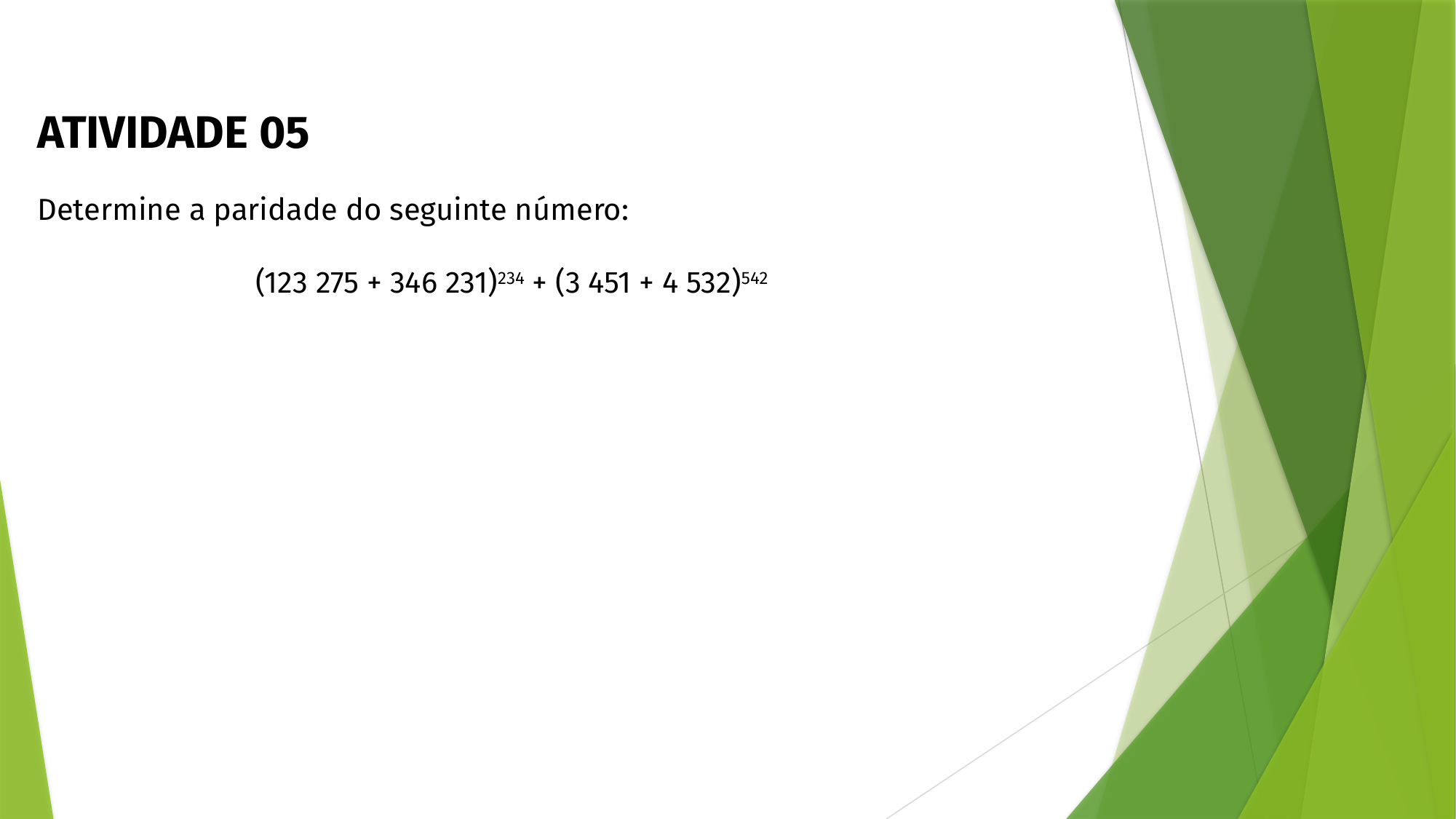

ATIVIDADE 05

Determine a paridade do seguinte número:

		(123 275 + 346 231)234 + (3 451 + 4 532)542